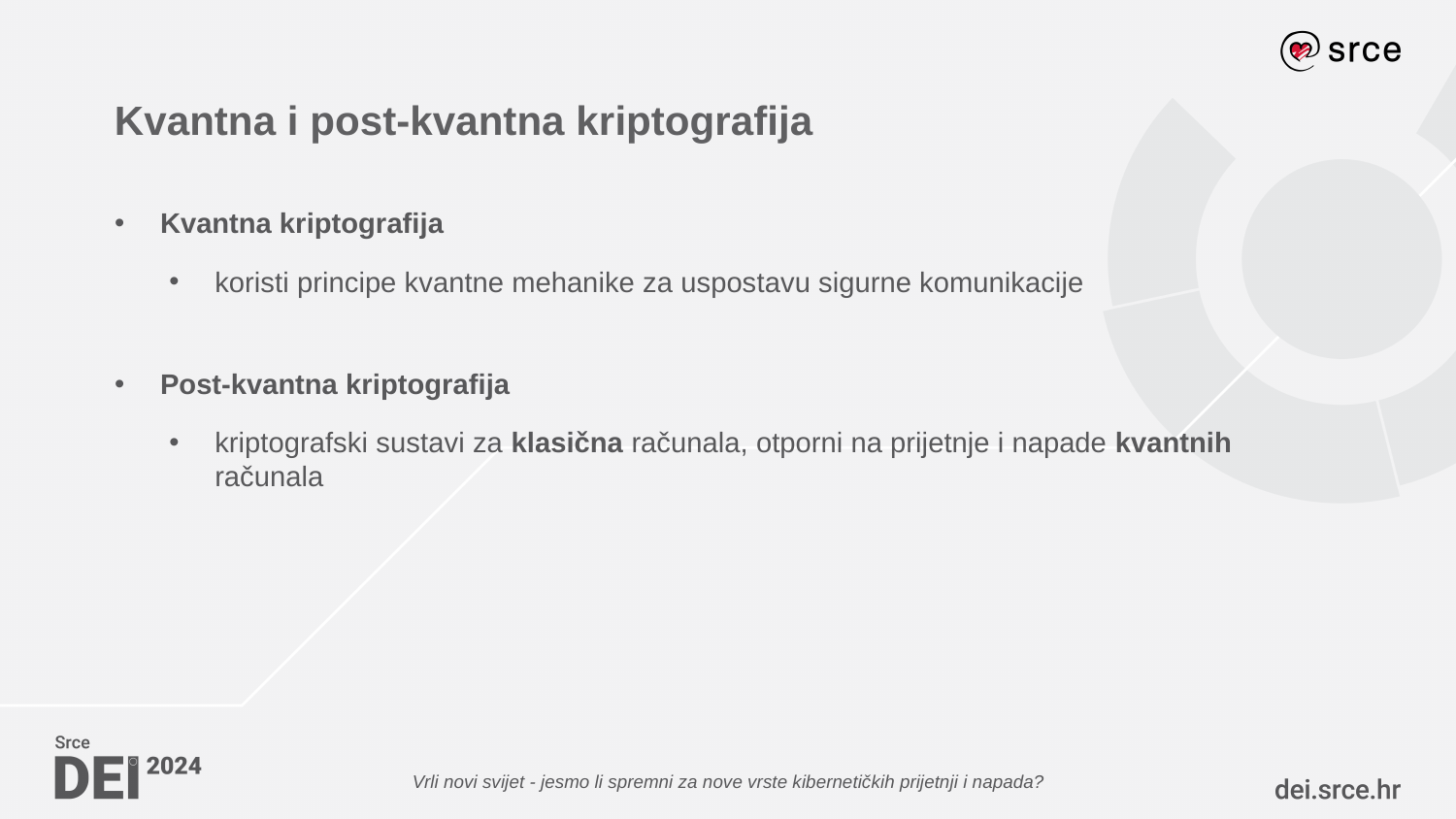

Kvantna i post-kvantna kriptografija
Kvantna kriptografija
koristi principe kvantne mehanike za uspostavu sigurne komunikacije

Post-kvantna kriptografija
kriptografski sustavi za klasična računala, otporni na prijetnje i napade kvantnih računala
Vrli novi svijet - jesmo li spremni za nove vrste kibernetičkih prijetnji i napada?